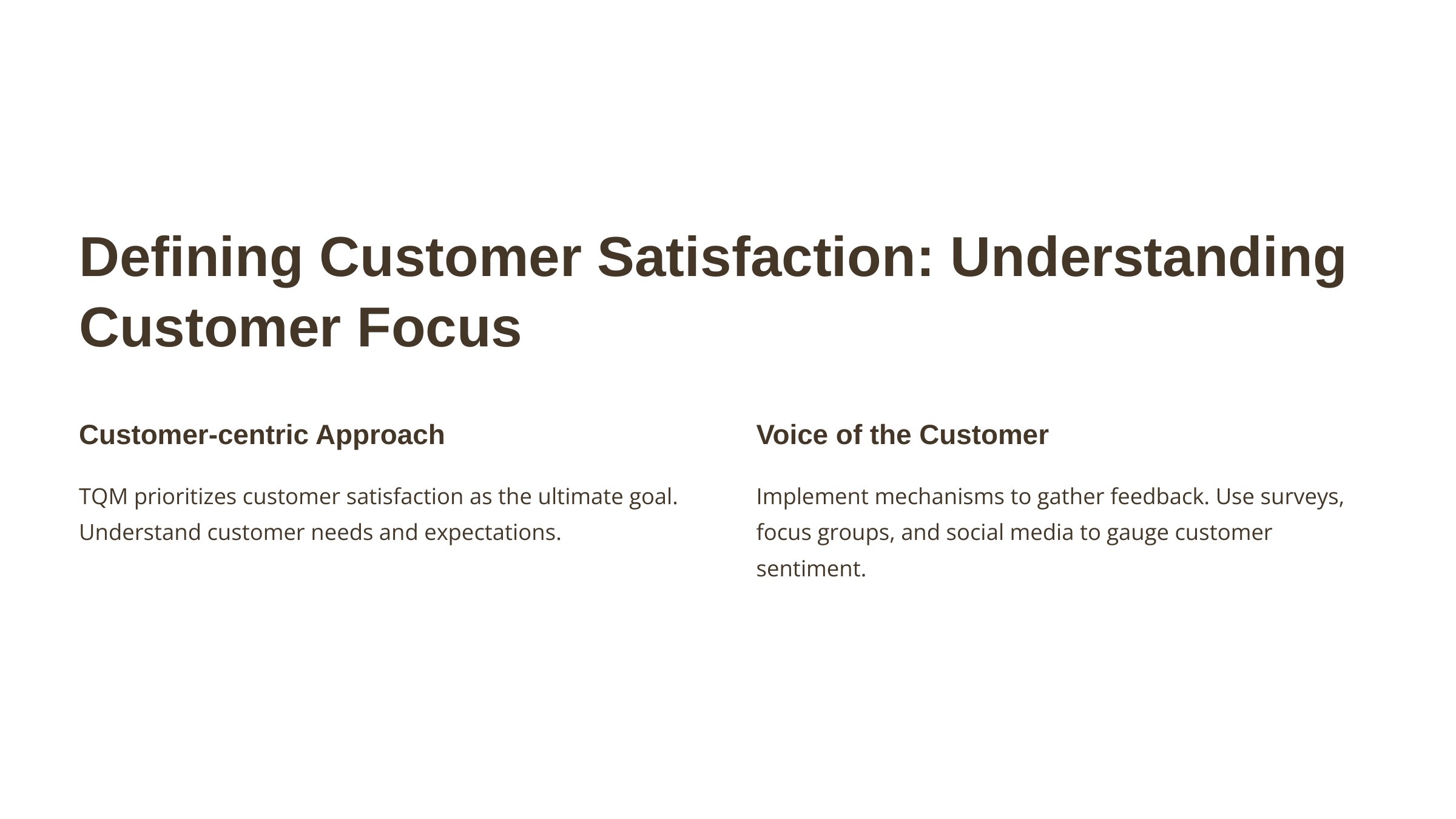

Defining Customer Satisfaction: Understanding Customer Focus
Customer-centric Approach
Voice of the Customer
TQM prioritizes customer satisfaction as the ultimate goal. Understand customer needs and expectations.
Implement mechanisms to gather feedback. Use surveys, focus groups, and social media to gauge customer sentiment.